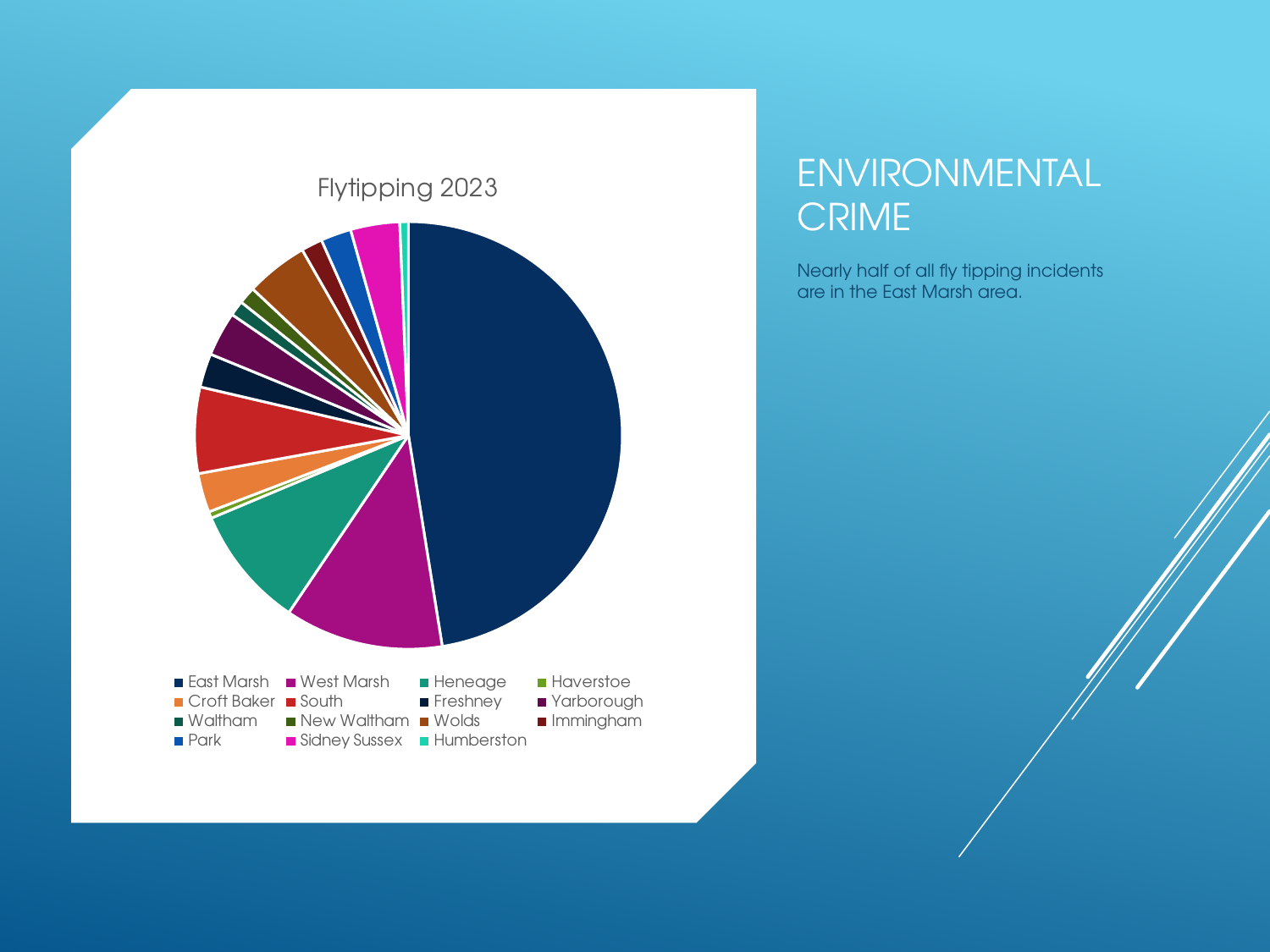

# Environmental Crime

### Chart:

| Category | Flytipping 2023 |
|---|---|
| East Marsh | 947.0 |
| West Marsh | 239.0 |
| Heneage | 184.0 |
| Haverstoe | 10.0 |
| Croft Baker | 59.0 |
| South | 130.0 |
| Freshney | 51.0 |
| Yarborough | 67.0 |
| Waltham | 23.0 |
| New Waltham | 26.0 |
| Wolds | 94.0 |
| Immingham | 32.0 |
| Park | 46.0 |
| Sidney Sussex | 74.0 |
| Humberston | 13.0 |
Nearly half of all fly tipping incidents are in the East Marsh area.